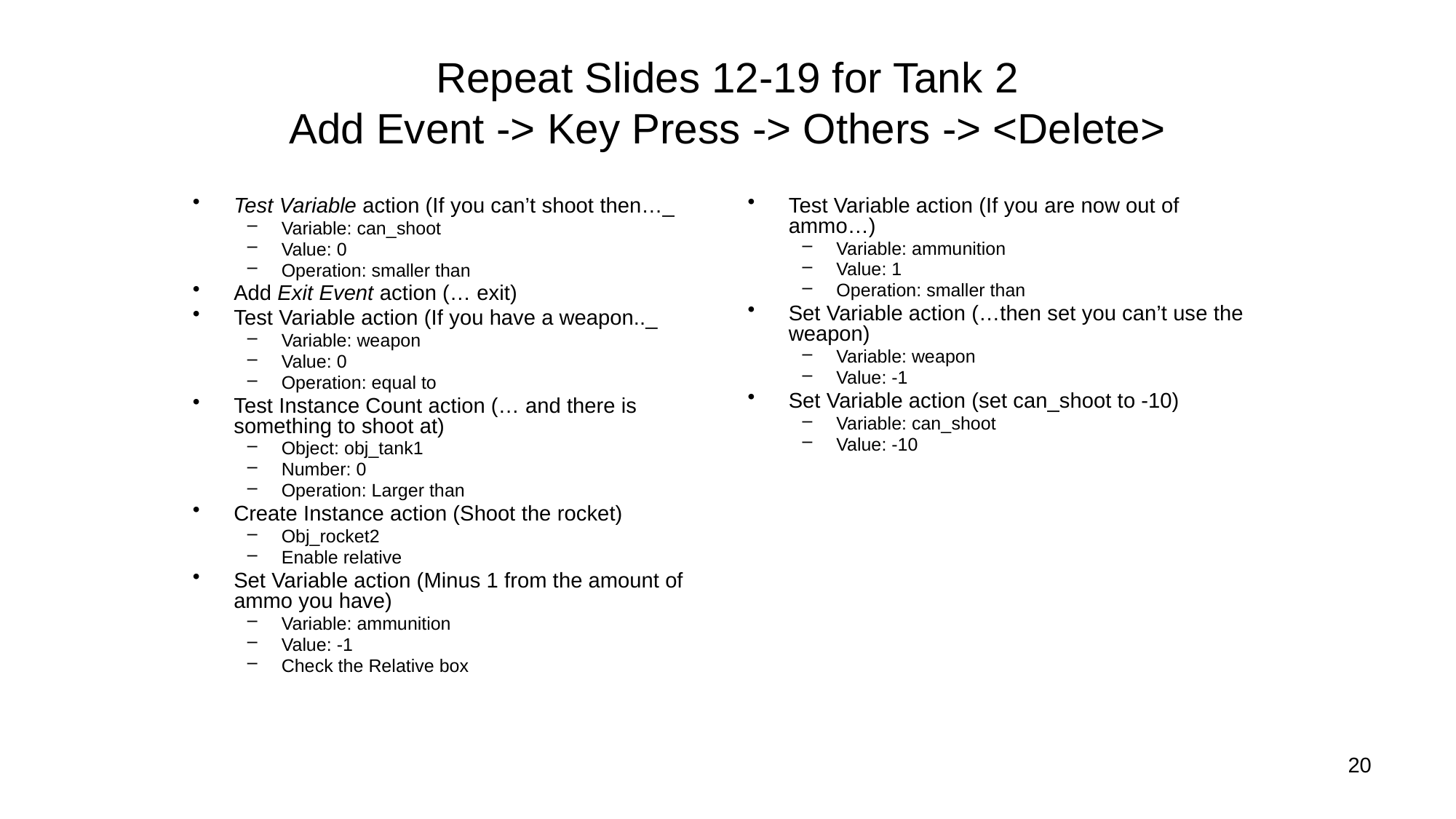

# Repeat Slides 12-19 for Tank 2 Add Event -> Key Press -> Others -> <Delete>
Test Variable action (If you can’t shoot then…_
Variable: can_shoot
Value: 0
Operation: smaller than
Add Exit Event action (… exit)
Test Variable action (If you have a weapon.._
Variable: weapon
Value: 0
Operation: equal to
Test Instance Count action (… and there is something to shoot at)
Object: obj_tank1
Number: 0
Operation: Larger than
Create Instance action (Shoot the rocket)
Obj_rocket2
Enable relative
Set Variable action (Minus 1 from the amount of ammo you have)
Variable: ammunition
Value: -1
Check the Relative box

Test Variable action (If you are now out of ammo…)
Variable: ammunition
Value: 1
Operation: smaller than
Set Variable action (…then set you can’t use the weapon)
Variable: weapon
Value: -1
Set Variable action (set can_shoot to -10)
Variable: can_shoot
Value: -10
20